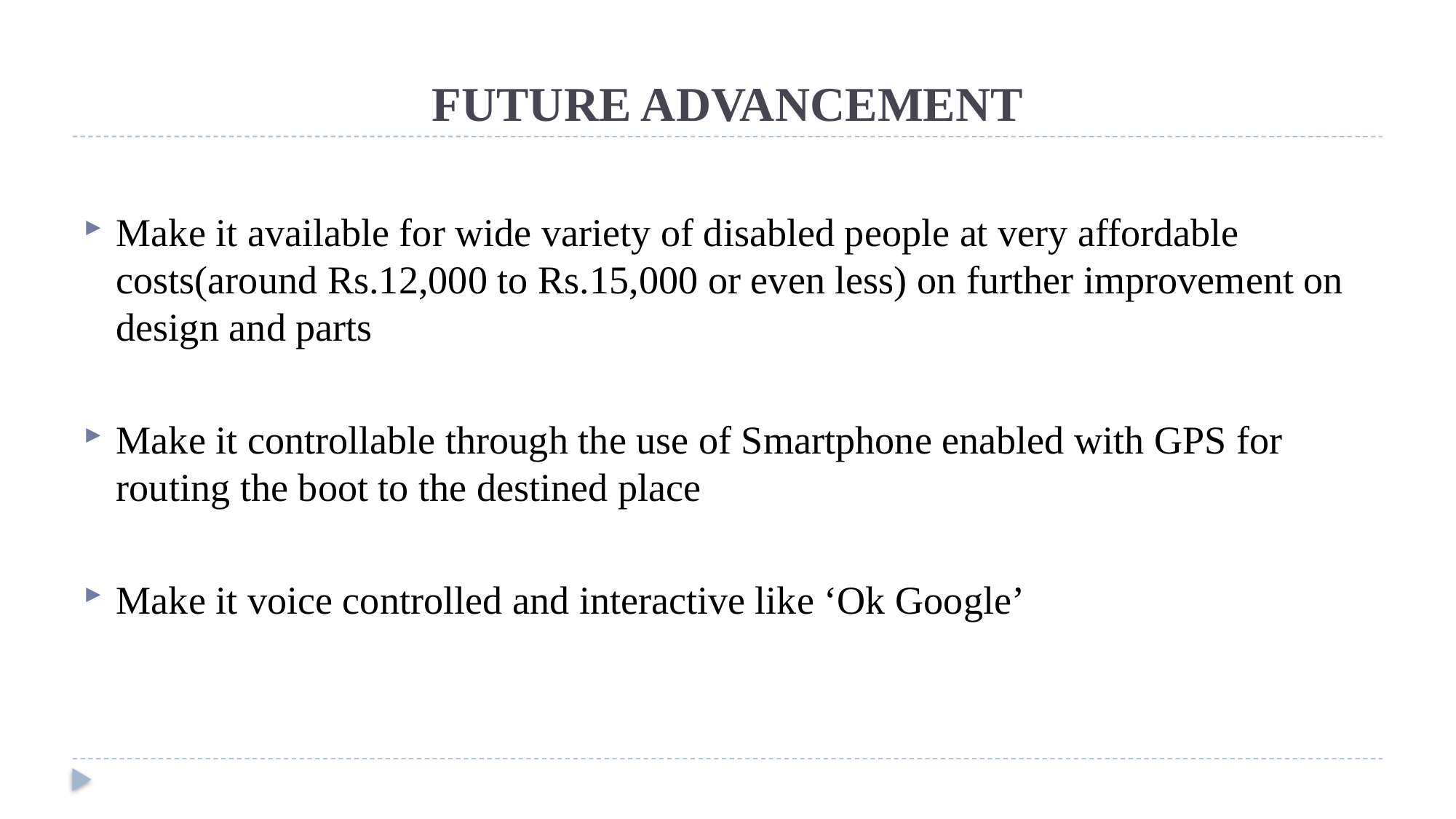

# FUTURE ADVANCEMENT

Make it available for wide variety of disabled people at very affordable costs(around Rs.12,000 to Rs.15,000 or even less) on further improvement on design and parts

Make it controllable through the use of Smartphone enabled with GPS for routing the boot to the destined place

Make it voice controlled and interactive like ‘Ok Google’